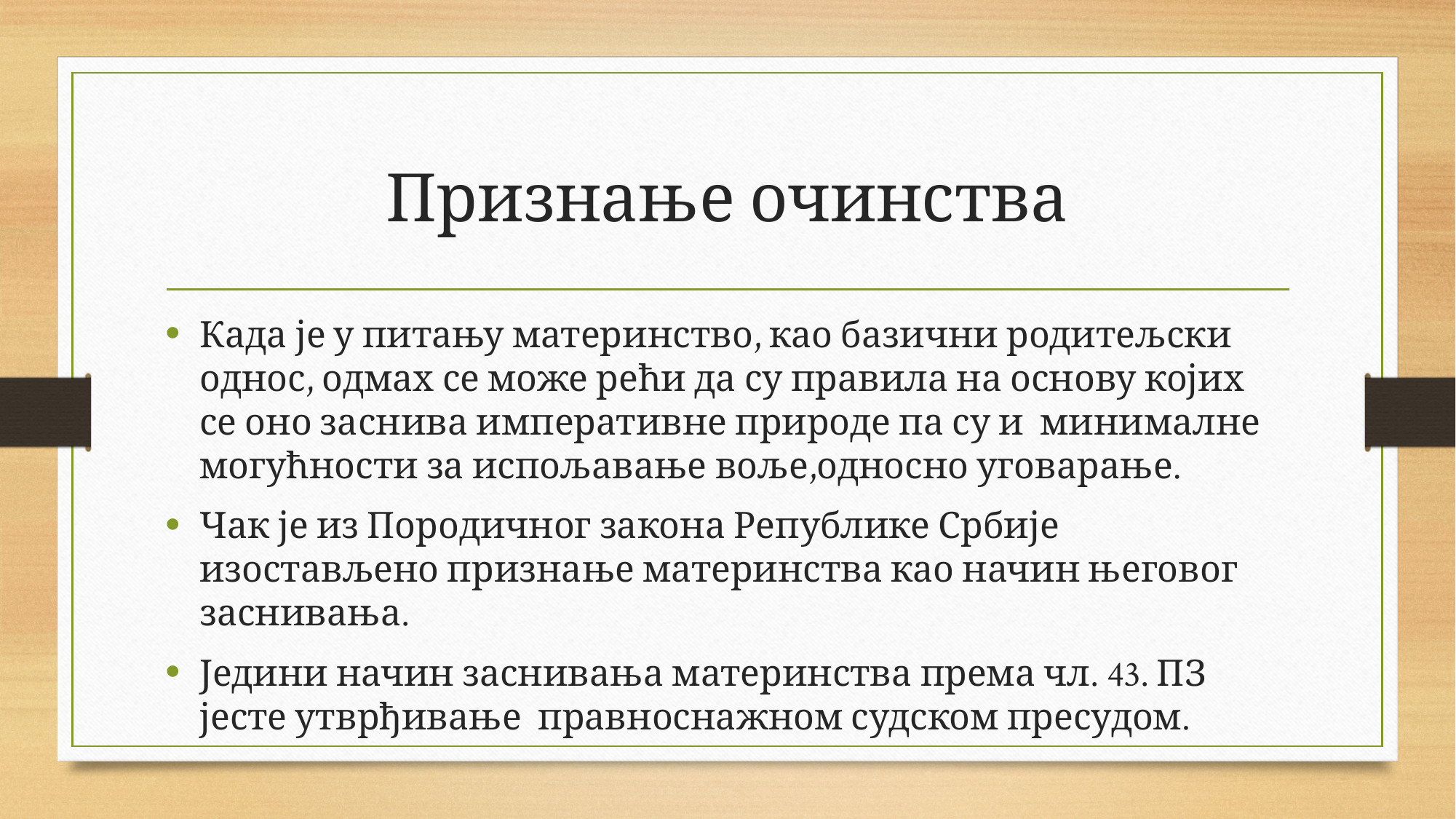

# Признање очинства
Када је у питању материнство, као базични родитељски однос, одмах се може рећи да су правила на основу којих се оно заснива императивне природе па су и  минималне могућности за испољавање воље,односно уговарање.
Чак је из Породичног закона Републике Србије изостављено признање материнства као начин његовог заснивања.
Једини начин заснивања материнства према чл. 43. ПЗ  јесте утврђивање  правноснажном судском пресудом.